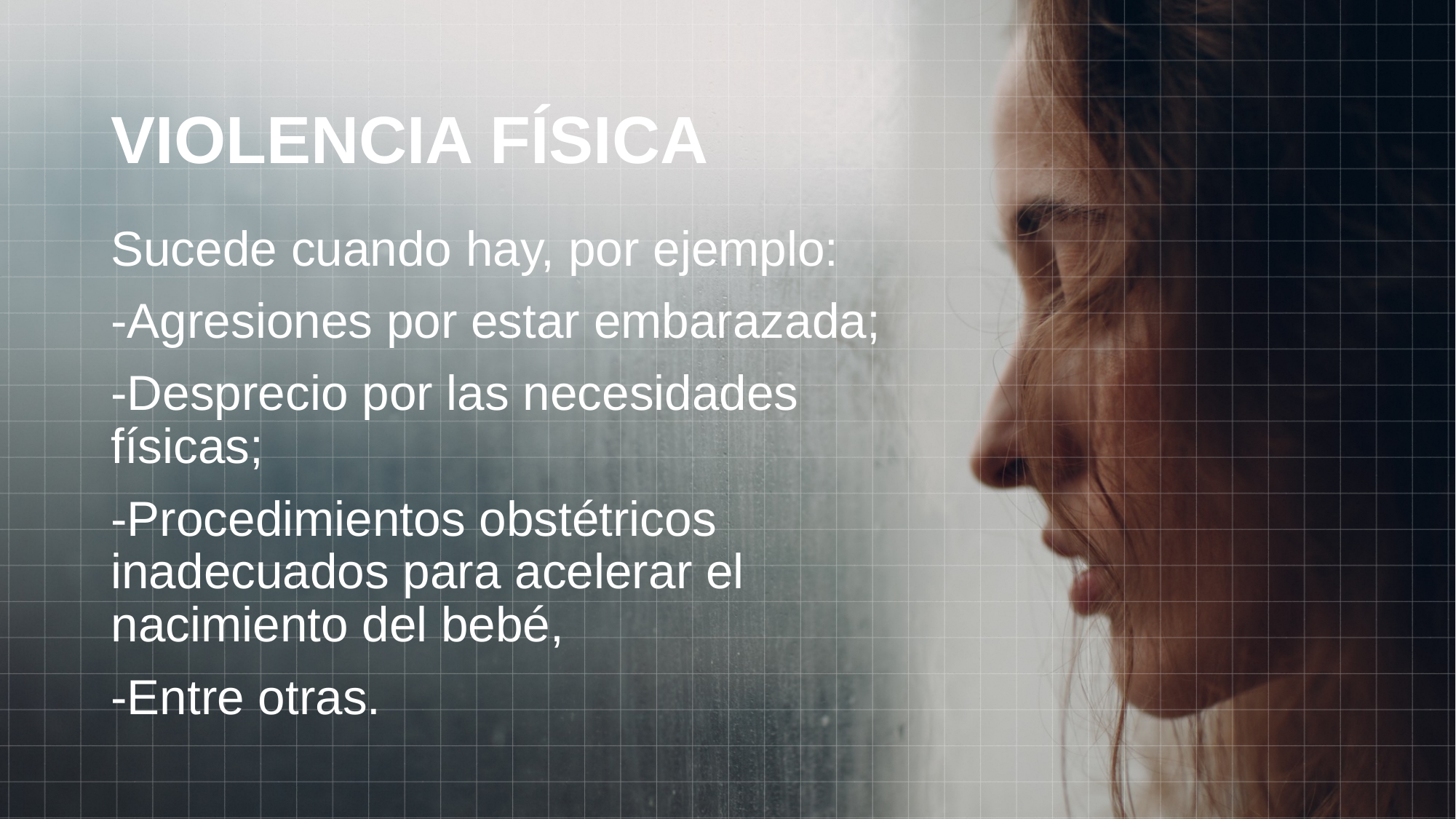

# VIOLeNCIA FÍSICA

Sucede cuando hay, por ejemplo:
-Agresiones por estar embarazada;
-Desprecio por las necesidades físicas;
-Procedimientos obstétricos inadecuados para acelerar el nacimiento del bebé,
-Entre otras.